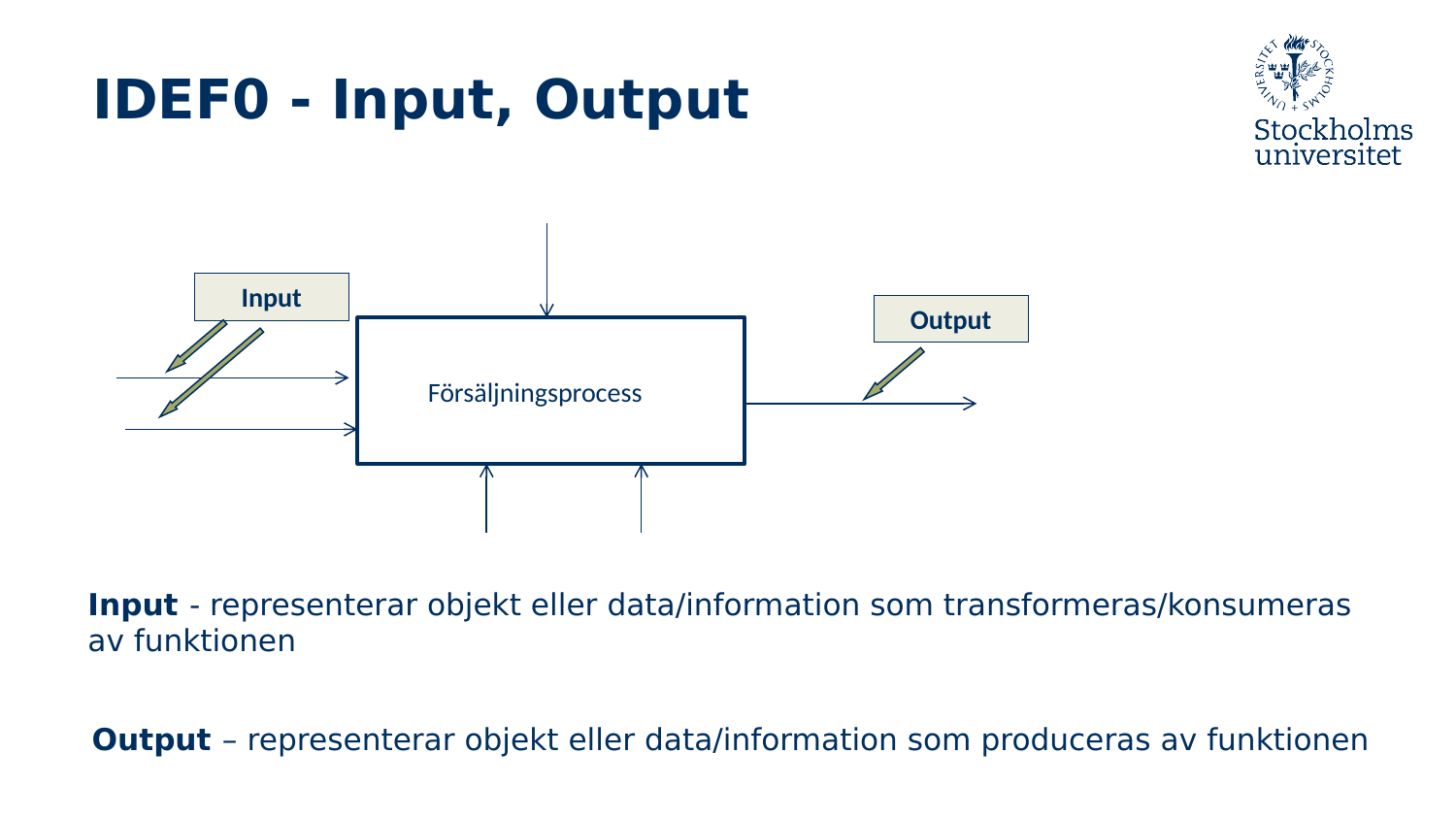

# IDEF0 - Input, Output
Input
Output

Försäljningsprocess

Input - representerar objekt eller data/information som transformeras/konsumeras  av funktionen
Output – representerar objekt eller data/information som produceras av funktionen